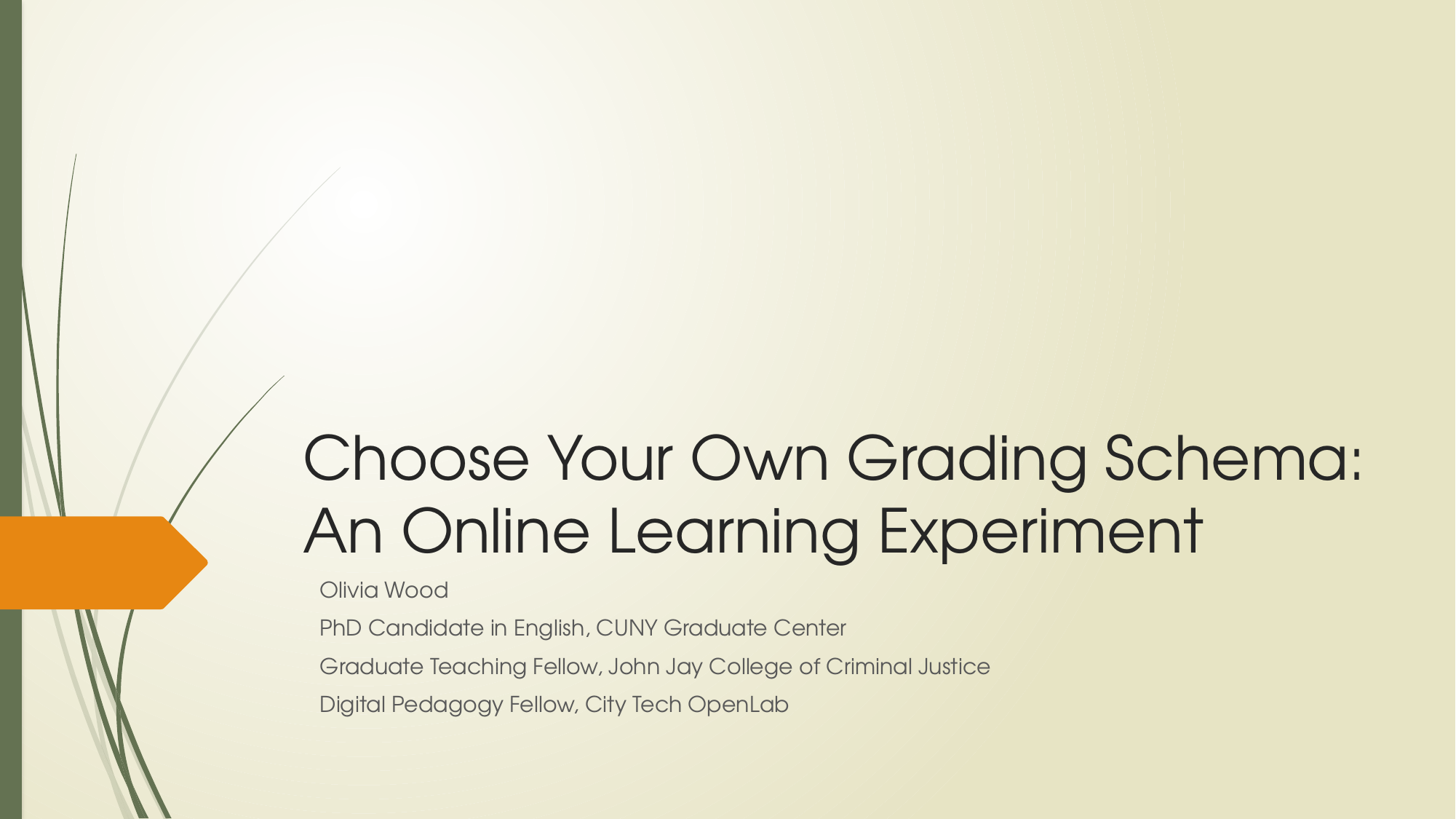

# Choose Your Own Grading Schema: An Online Learning Experiment
Olivia Wood
PhD Candidate in English, CUNY Graduate Center
Graduate Teaching Fellow, John Jay College of Criminal Justice
Digital Pedagogy Fellow, City Tech OpenLab